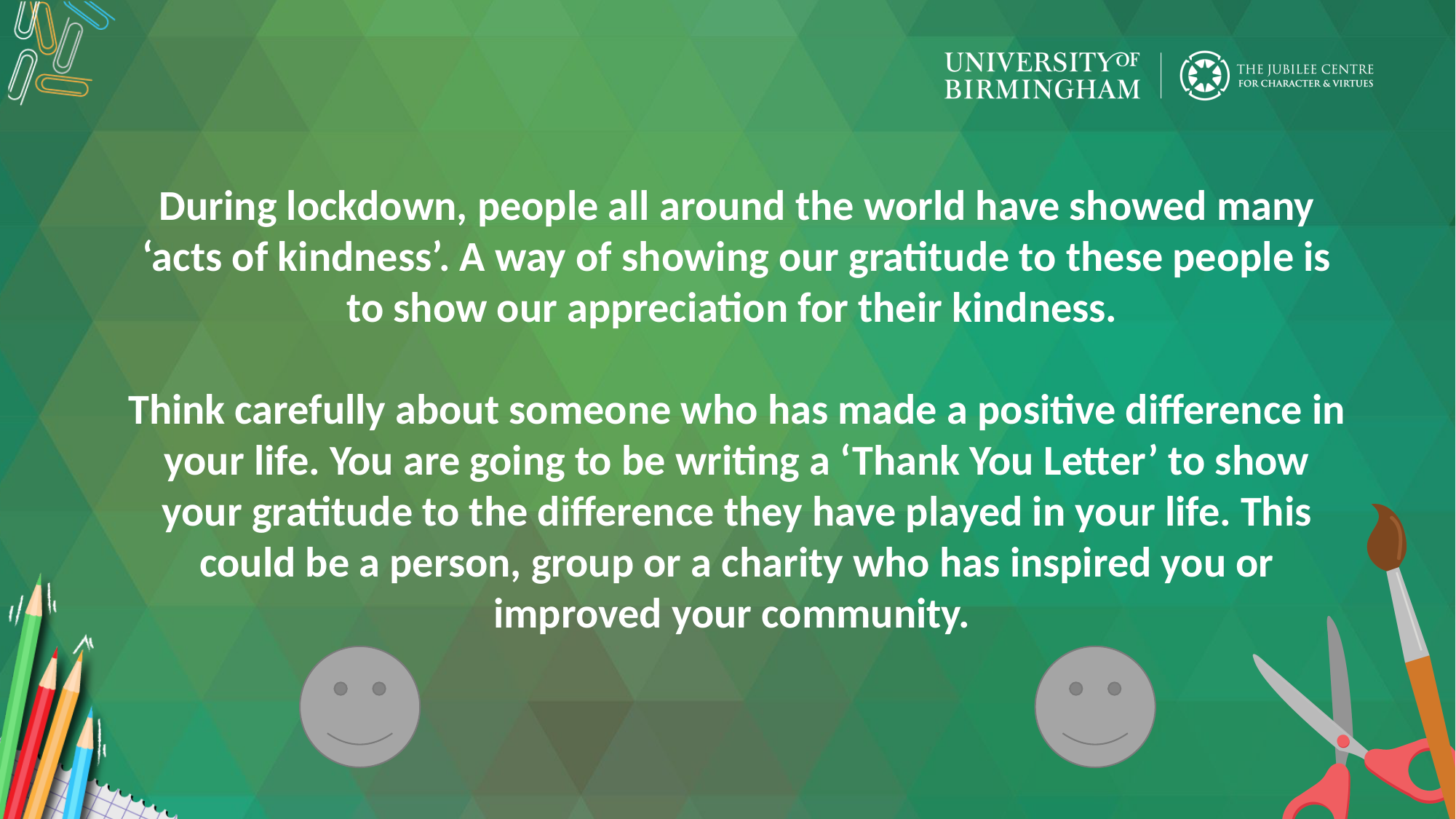

During lockdown, people all around the world have showed many ‘acts of kindness’. A way of showing our gratitude to these people is to show our appreciation for their kindness.

Think carefully about someone who has made a positive difference in your life. You are going to be writing a ‘Thank You Letter’ to show your gratitude to the difference they have played in your life. This could be a person, group or a charity who has inspired you or improved your community.